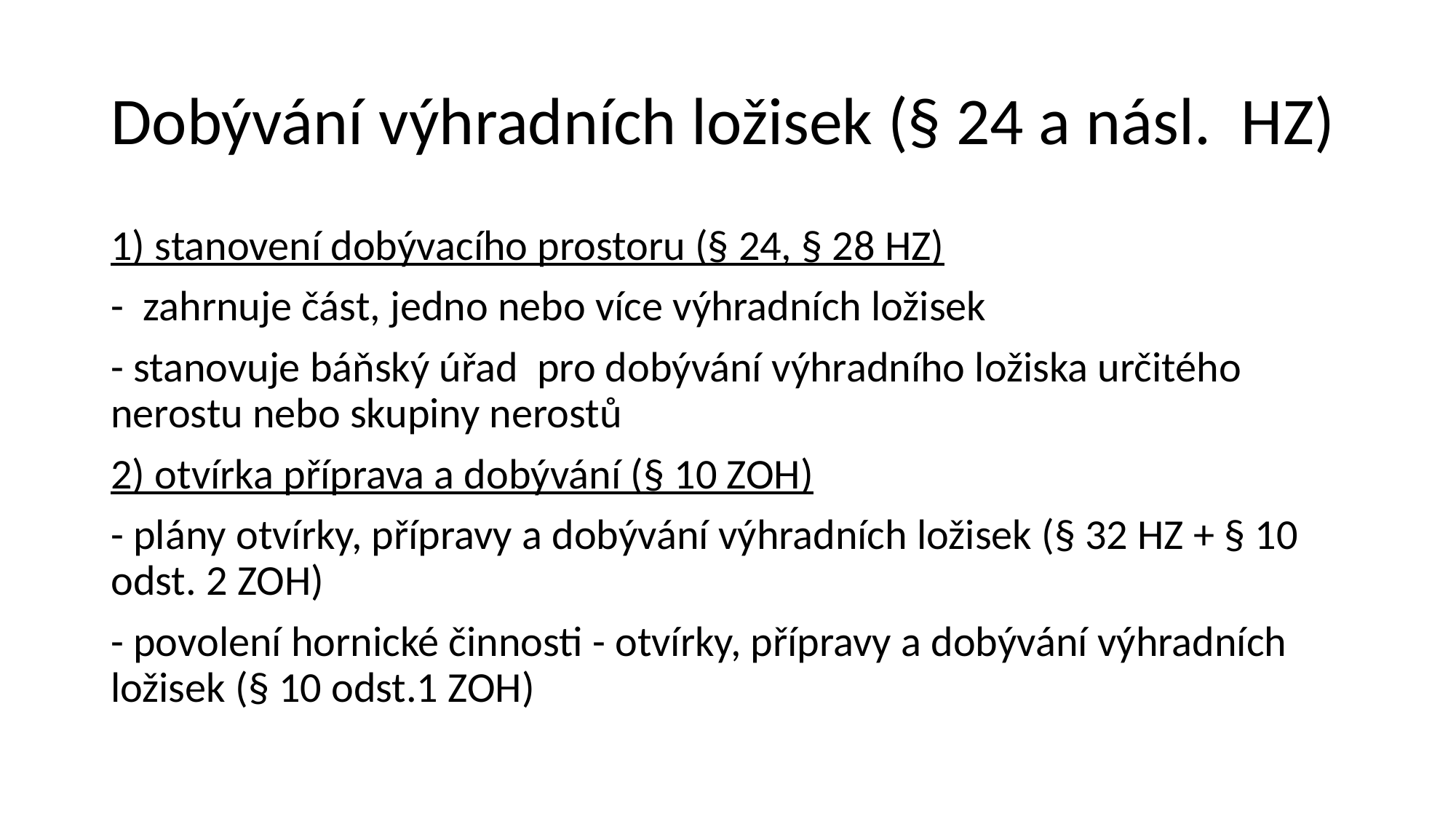

# Dobývání výhradních ložisek (§ 24 a násl.  HZ)
1) stanovení dobývacího prostoru (§ 24, § 28 HZ)
-  zahrnuje část, jedno nebo více výhradních ložisek
- stanovuje báňský úřad  pro dobývání výhradního ložiska určitého nerostu nebo skupiny nerostů
2) otvírka příprava a dobývání (§ 10 ZOH)
- plány otvírky, přípravy a dobývání výhradních ložisek (§ 32 HZ + § 10 odst. 2 ZOH)
- povolení hornické činnosti - otvírky, přípravy a dobývání výhradních ložisek (§ 10 odst.1 ZOH)